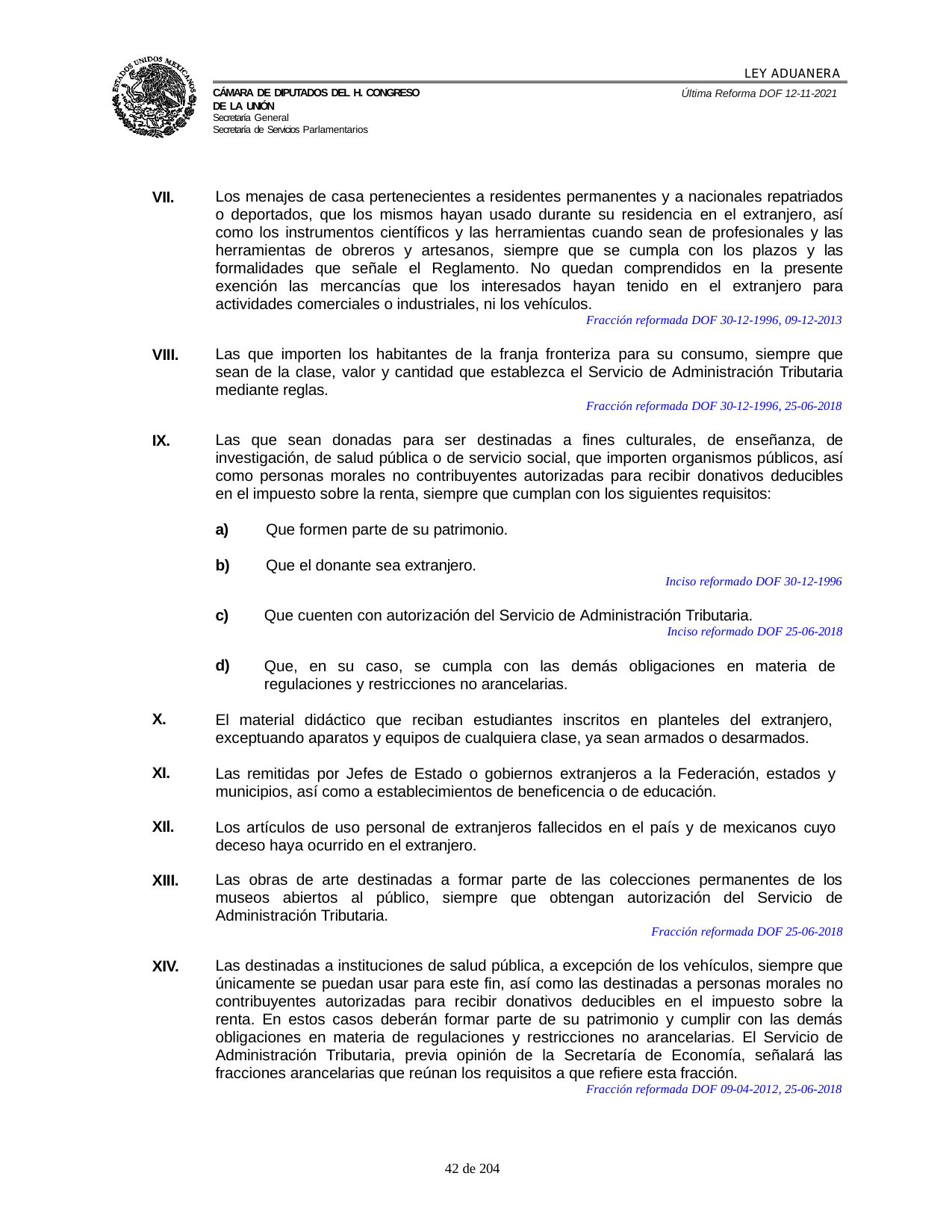

LEY ADUANERA

Última Reforma DOF 12-11-2021
Cámara de Diputados del H. Congreso de la Unión
Secretaría General
Secretaría de Servicios Parlamentarios
VII.
Los menajes de casa pertenecientes a residentes permanentes y a nacionales repatriados o deportados, que los mismos hayan usado durante su residencia en el extranjero, así como los instrumentos científicos y las herramientas cuando sean de profesionales y las herramientas de obreros y artesanos, siempre que se cumpla con los plazos y las formalidades que señale el Reglamento. No quedan comprendidos en la presente exención las mercancías que los interesados hayan tenido en el extranjero para actividades comerciales o industriales, ni los vehículos.
Fracción reformada DOF 30-12-1996, 09-12-2013
VIII.
Las que importen los habitantes de la franja fronteriza para su consumo, siempre que sean de la clase, valor y cantidad que establezca el Servicio de Administración Tributaria mediante reglas.
Fracción reformada DOF 30-12-1996, 25-06-2018
IX.
Las que sean donadas para ser destinadas a fines culturales, de enseñanza, de investigación, de salud pública o de servicio social, que importen organismos públicos, así como personas morales no contribuyentes autorizadas para recibir donativos deducibles en el impuesto sobre la renta, siempre que cumplan con los siguientes requisitos:
a)	Que formen parte de su patrimonio.
b)	Que el donante sea extranjero.
Inciso reformado DOF 30-12-1996
c)
Que cuenten con autorización del Servicio de Administración Tributaria.
Inciso reformado DOF 25-06-2018
d)
Que, en su caso, se cumpla con las demás obligaciones en materia de regulaciones y restricciones no arancelarias.
X.
El material didáctico que reciban estudiantes inscritos en planteles del extranjero, exceptuando aparatos y equipos de cualquiera clase, ya sean armados o desarmados.
XI.
Las remitidas por Jefes de Estado o gobiernos extranjeros a la Federación, estados y municipios, así como a establecimientos de beneficencia o de educación.
XIl.
Los artículos de uso personal de extranjeros fallecidos en el país y de mexicanos cuyo deceso haya ocurrido en el extranjero.
XIII.
Las obras de arte destinadas a formar parte de las colecciones permanentes de los museos  abiertos  al  público,  siempre  que  obtengan  autorización  del  Servicio  de Administración Tributaria.
Fracción reformada DOF 25-06-2018
XIV.
Las destinadas a instituciones de salud pública, a excepción de los vehículos, siempre que únicamente se puedan usar para este fin, así como las destinadas a personas morales no contribuyentes autorizadas para recibir donativos deducibles en el impuesto sobre la renta. En estos casos deberán formar parte de su patrimonio y cumplir con las demás obligaciones en materia de regulaciones y restricciones no arancelarias. El Servicio de Administración Tributaria, previa opinión de la Secretaría de Economía, señalará las fracciones arancelarias que reúnan los requisitos a que refiere esta fracción.
Fracción reformada DOF 09-04-2012, 25-06-2018
42 de 204